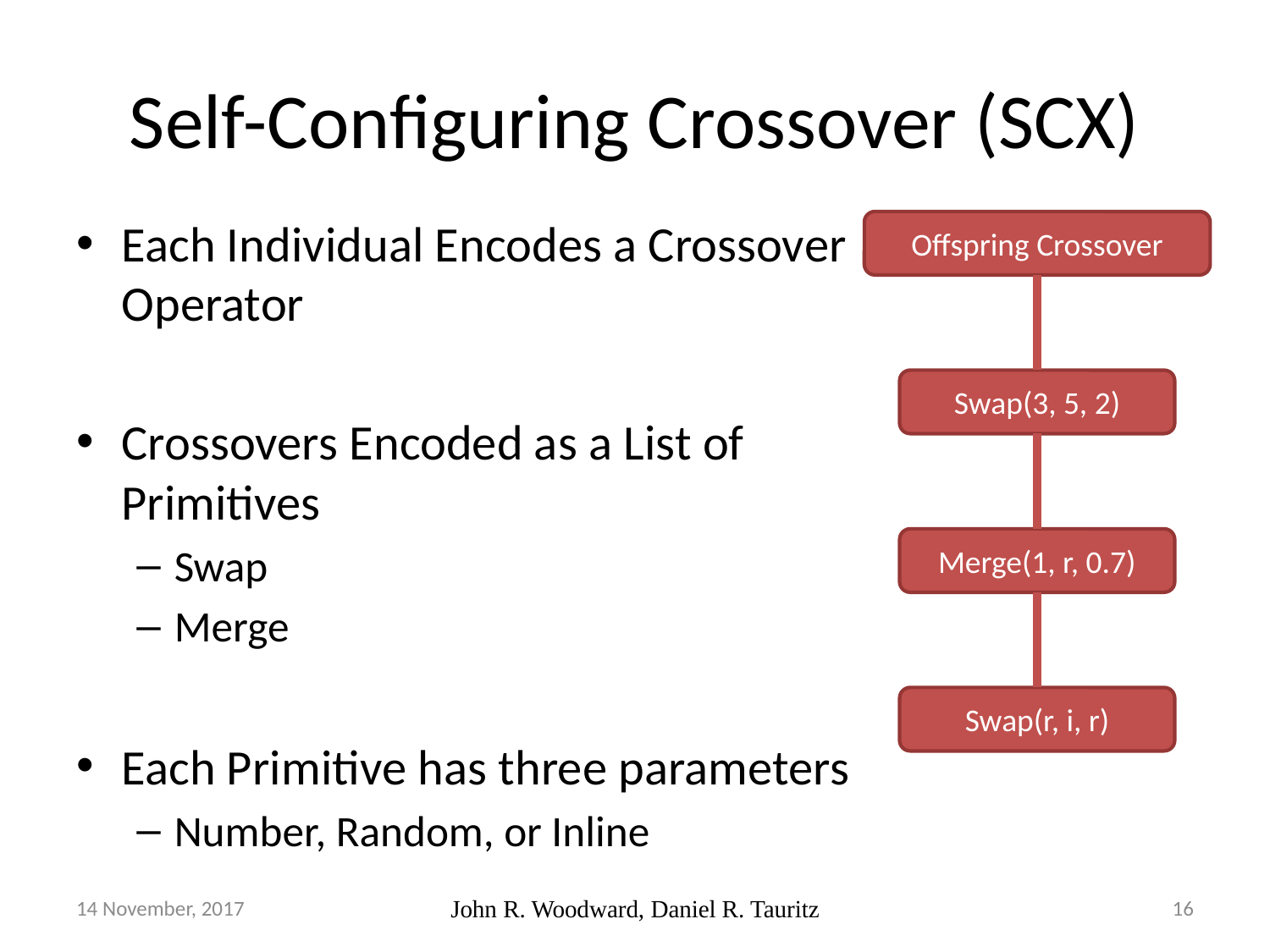

# Self-Configuring Crossover (SCX)
Each Individual Encodes a Crossover Operator

Crossovers Encoded as a List of Primitives
Swap
Merge

Each Primitive has three parameters
Number, Random, or Inline

Offspring Crossover
Swap(3, 5, 2)
Merge(1, r, 0.7)
Swap(r, i, r)
14 November, 2017
John R. Woodward, Daniel R. Tauritz
16